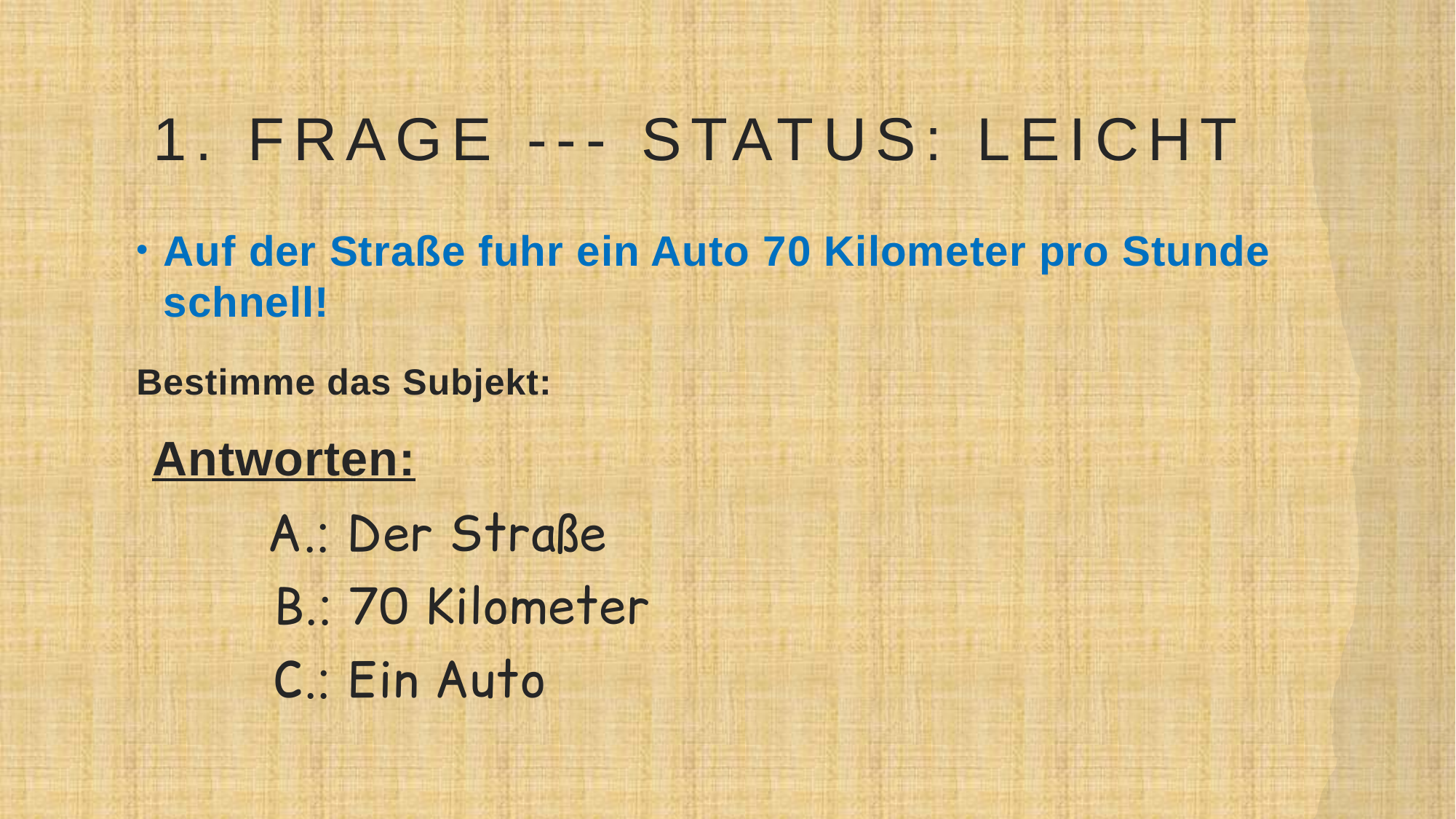

# 1. Frage --- Status: Leicht
Auf der Straße fuhr ein Auto 70 Kilometer pro Stunde schnell!
Bestimme das Subjekt:
 Antworten:
      A.: Der Straße
         B.: 70 Kilometer
         C.: Ein Auto